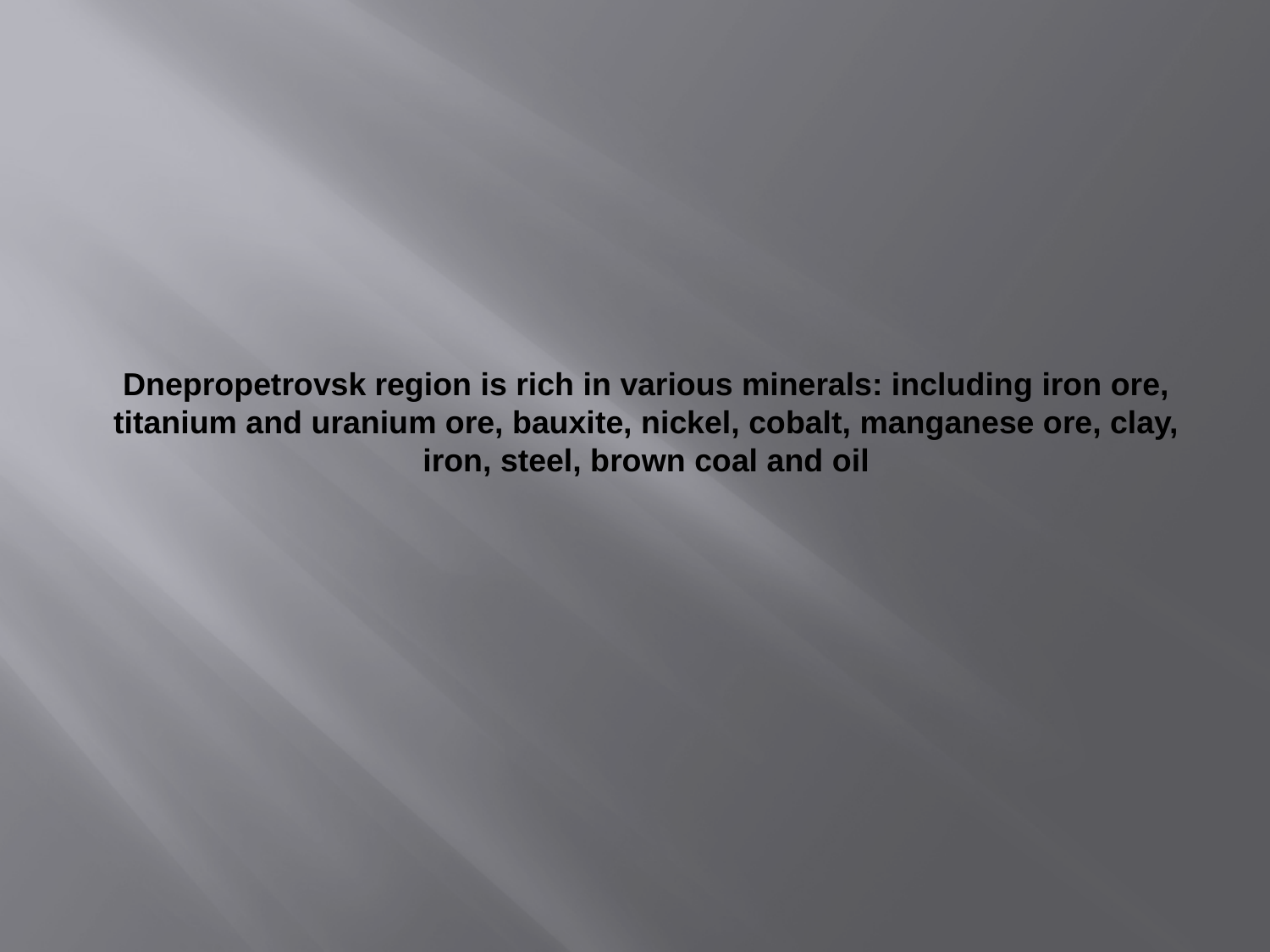

# Dnepropetrovsk region is rich in various minerals: including iron ore, titanium and uranium ore, bauxite, nickel, cobalt, manganese ore, clay, iron, steel, brown coal and oil